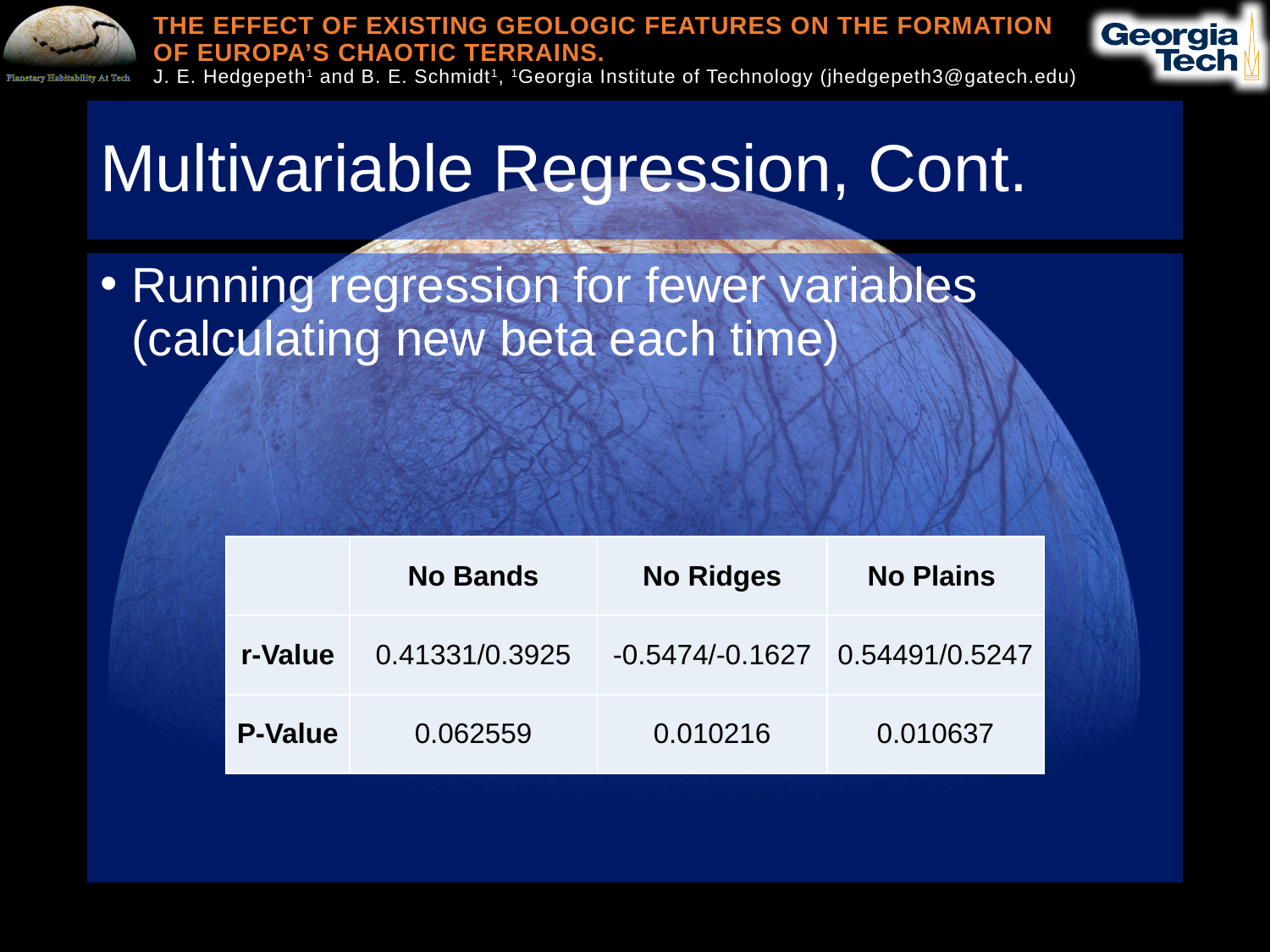

# Multivariable Regression, Cont.
Running regression for fewer variables (calculating new beta each time)
|  | No Bands | No Ridges | No Plains |
| --- | --- | --- | --- |
| r-Value | 0.41331/0.3925 | -0.5474/-0.1627 | 0.54491/0.5247 |
| P-Value | 0.062559 | 0.010216 | 0.010637 |